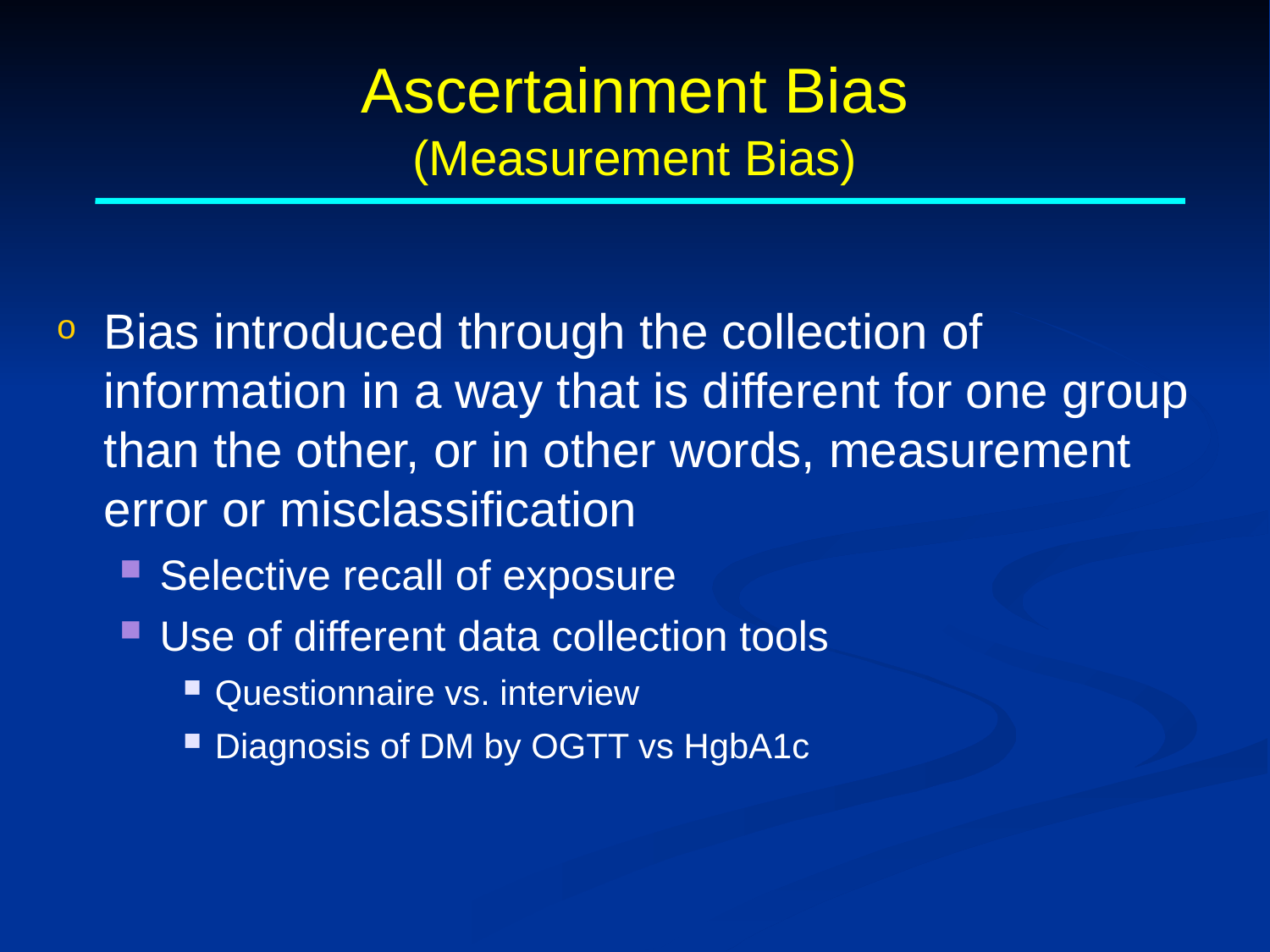

# Ascertainment Bias (Measurement Bias)
Bias introduced through the collection of information in a way that is different for one group than the other, or in other words, measurement error or misclassification
Selective recall of exposure
Use of different data collection tools
Questionnaire vs. interview
Diagnosis of DM by OGTT vs HgbA1c